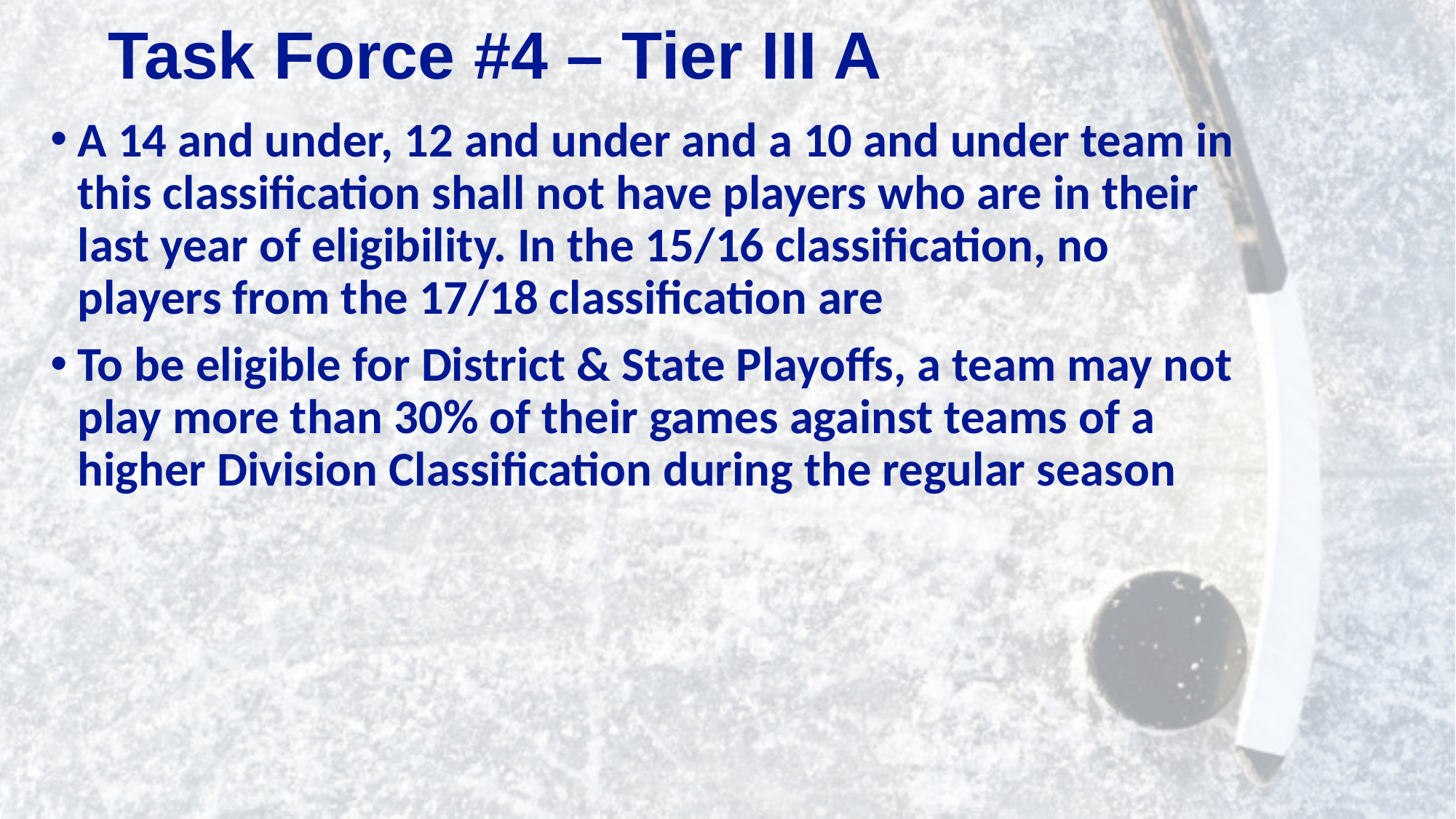

# Task Force #4 – Tier III A
A 14 and under, 12 and under and a 10 and under team in this classification shall not have players who are in their last year of eligibility. In the 15/16 classification, no players from the 17/18 classification are
To be eligible for District & State Playoffs, a team may not play more than 30% of their games against teams of a higher Division Classification during the regular season